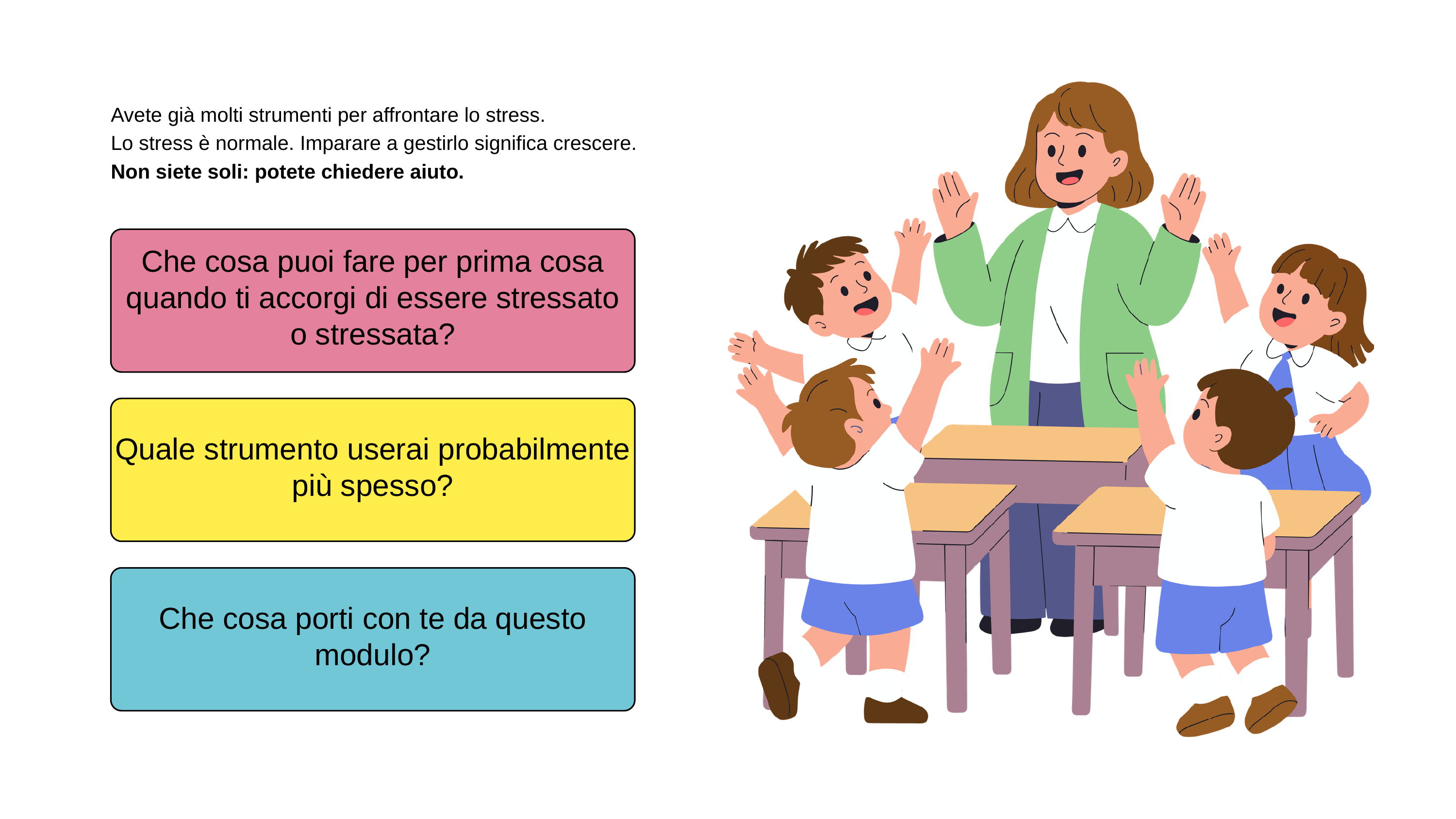

Avete già molti strumenti per affrontare lo stress.
Lo stress è normale. Imparare a gestirlo significa crescere.
Non siete soli: potete chiedere aiuto.

Che cosa puoi fare per prima cosa quando ti accorgi di essere stressato o stressata?

Quale strumento userai probabilmente più spesso?

Che cosa porti con te da questo modulo?